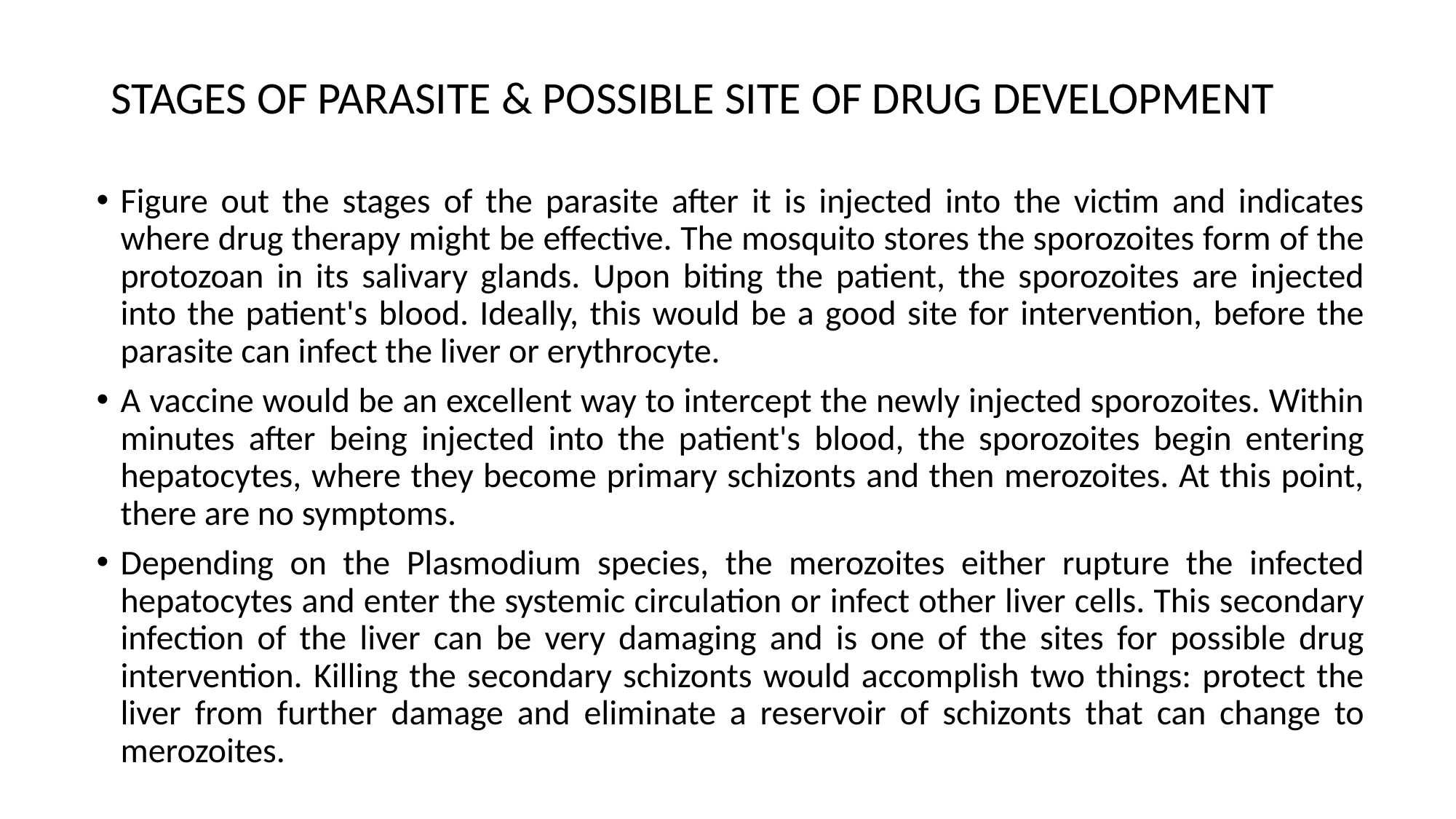

# STAGES OF PARASITE & POSSIBLE SITE OF DRUG DEVELOPMENT
Figure out the stages of the parasite after it is injected into the victim and indicates where drug therapy might be effective. The mosquito stores the sporozoites form of the protozoan in its salivary glands. Upon biting the patient, the sporozoites are injected into the patient's blood. Ideally, this would be a good site for intervention, before the parasite can infect the liver or erythrocyte.
A vaccine would be an excellent way to intercept the newly injected sporozoites. Within minutes after being injected into the patient's blood, the sporozoites begin entering hepatocytes, where they become primary schizonts and then merozoites. At this point, there are no symptoms.
Depending on the Plasmodium species, the merozoites either rupture the infected hepatocytes and enter the systemic circulation or infect other liver cells. This secondary infection of the liver can be very damaging and is one of the sites for possible drug intervention. Killing the secondary schizonts would accomplish two things: protect the liver from further damage and eliminate a reservoir of schizonts that can change to merozoites.